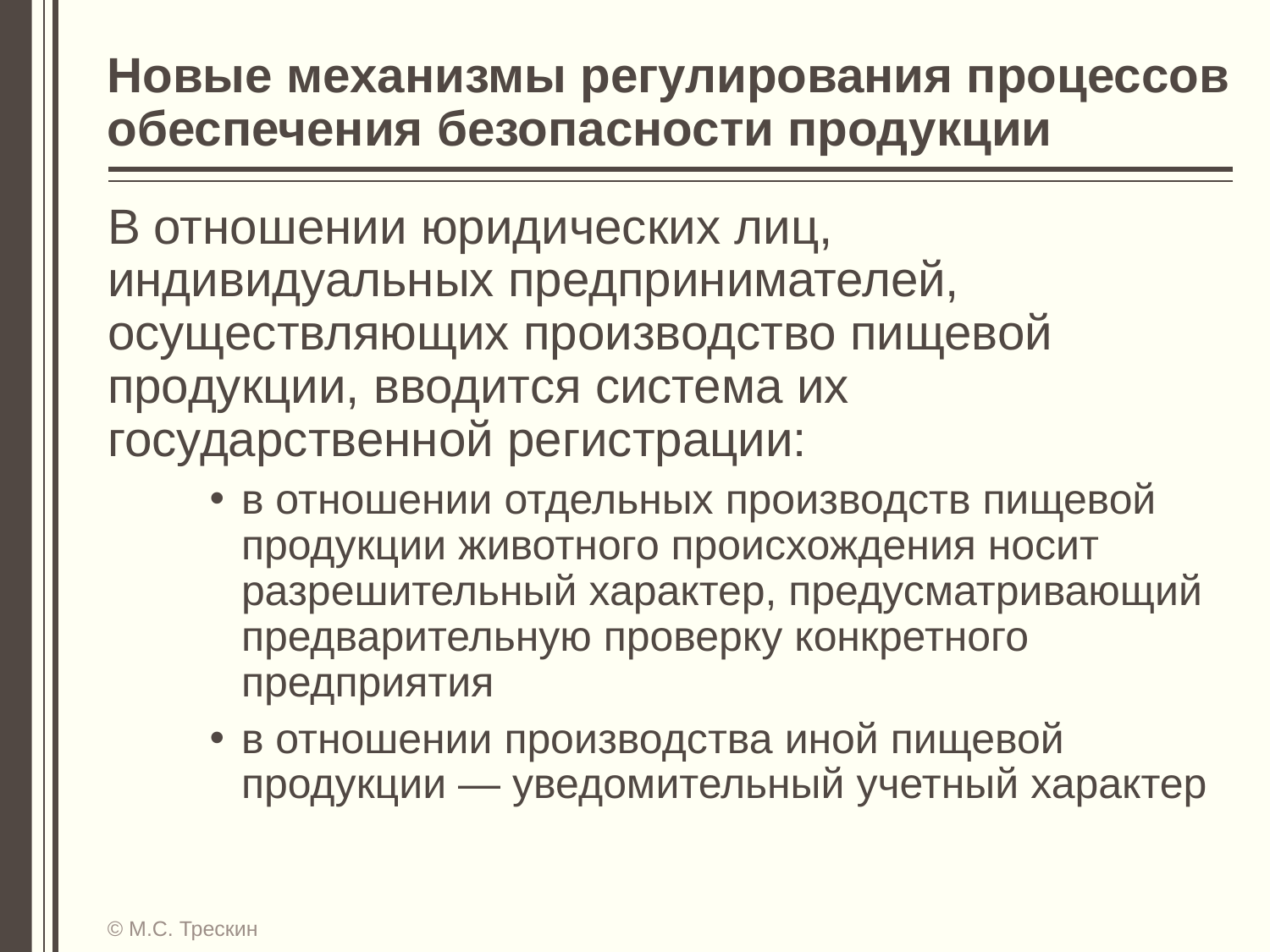

# Новые механизмы регулирования процессов обеспечения безопасности продукции
В отношении юридических лиц, индивидуальных предпринимателей, осуществляющих производство пищевой продукции, вводится система их государственной регистрации:
в отношении отдельных производств пищевой продукции животного происхождения носит разрешительный характер, предусматривающий предварительную проверку конкретного предприятия
в отношении производства иной пищевой продукции — уведомительный учетный характер

© М.С. Трескин